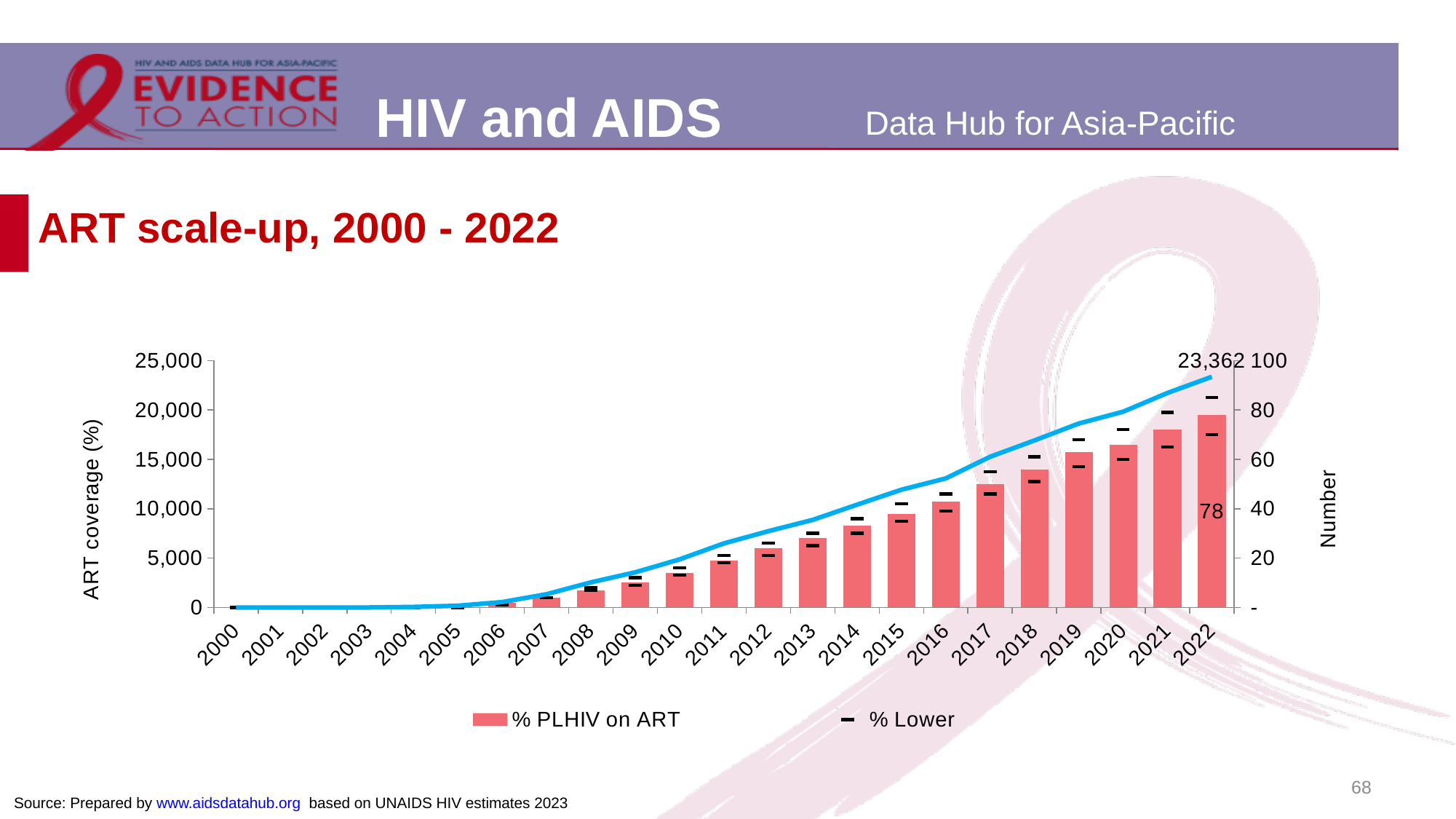

# ART scale-up, 2000 - 2022

### Chart

| Category | % PLHIV on ART |  Number of people on ART  | % Lower | %Upper |
|---|---|---|---|---|
| 2000 | 0.0 | 0.0 | 0.0 | 0.0 |
| 2001 | 0.0 | 0.0 | 0.0 | 0.0 |
| 2002 | 0.0 | 0.0 | 0.0 | 0.0 |
| 2003 | 0.0 | 0.0 | 0.0 | 0.0 |
| 2004 | 0.0 | 50.0 | 0.0 | 0.0 |
| 2005 | 1.0 | 172.0 | 0.0 | 1.0 |
| 2006 | 2.0 | 542.0 | 1.0 | 2.0 |
| 2007 | 4.0 | 1333.0 | 4.0 | 4.0 |
| 2008 | 7.0 | 2536.0 | 7.0 | 8.0 |
| 2009 | 10.0 | 3557.0 | 9.0 | 12.0 |
| 2010 | 14.0 | 4867.0 | 13.0 | 16.0 |
| 2011 | 19.0 | 6484.0 | 18.0 | 21.0 |
| 2012 | 24.0 | 7719.0 | 21.0 | 26.0 |
| 2013 | 28.0 | 8866.0 | 25.0 | 30.0 |
| 2014 | 33.0 | 10407.0 | 30.0 | 36.0 |
| 2015 | 38.0 | 11922.0 | 35.0 | 42.0 |
| 2016 | 43.0 | 13069.0 | 39.0 | 46.0 |
| 2017 | 50.0 | 15260.0 | 46.0 | 55.0 |
| 2018 | 56.0 | 16914.0 | 51.0 | 61.0 |
| 2019 | 63.0 | 18628.0 | 57.0 | 68.0 |
| 2020 | 66.0 | 19827.0 | 60.0 | 72.0 |
| 2021 | 72.0 | 21723.0 | 65.0 | 79.0 |
| 2022 | 78.0 | 23362.0 | 70.0 | 85.0 |
68
Source: Prepared by www.aidsdatahub.org  based on UNAIDS HIV estimates 2023